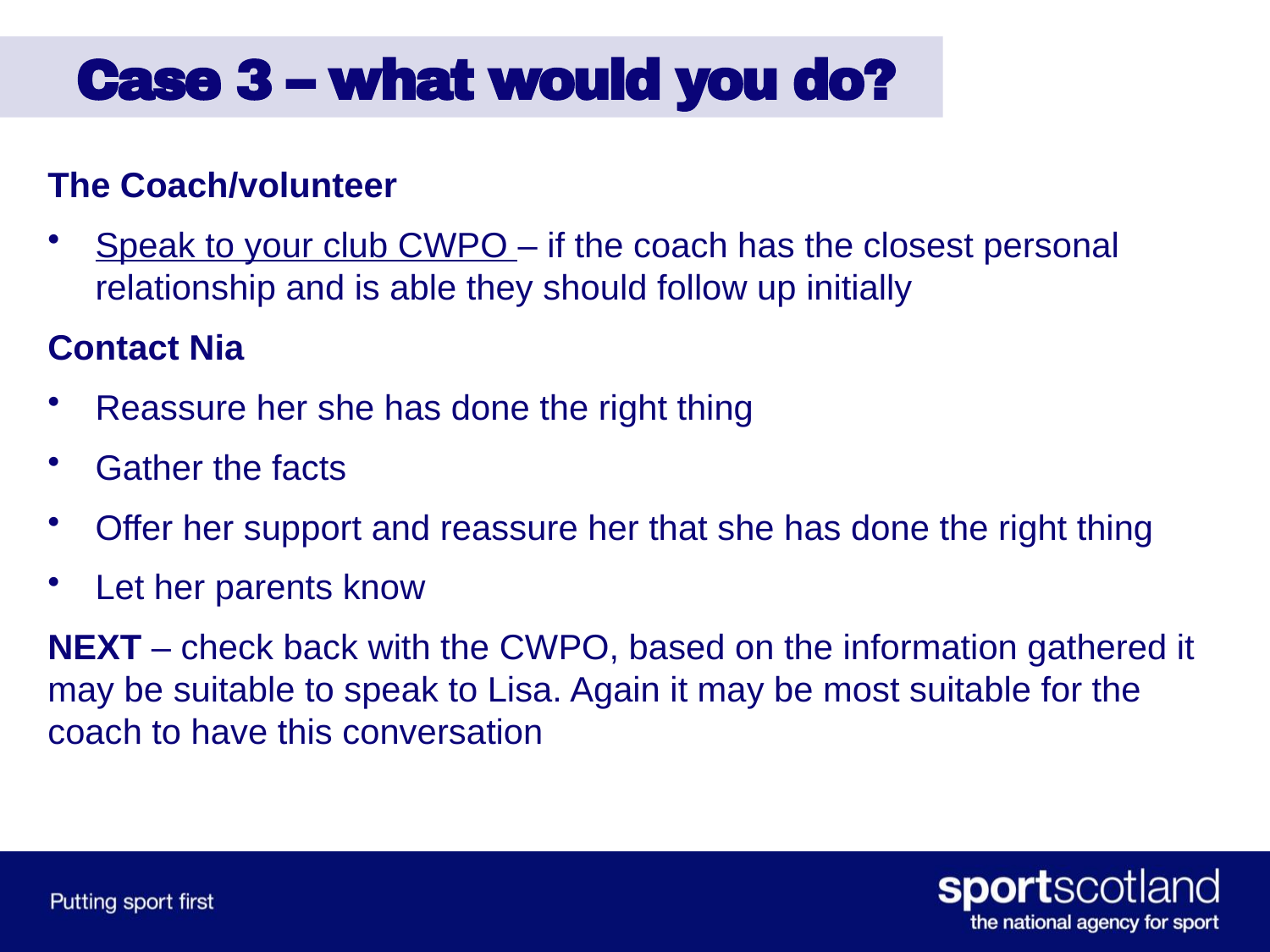

# Case 3 – what would you do?
The Coach/volunteer
Speak to your club CWPO – if the coach has the closest personal relationship and is able they should follow up initially
Contact Nia
Reassure her she has done the right thing
Gather the facts
Offer her support and reassure her that she has done the right thing
Let her parents know
NEXT – check back with the CWPO, based on the information gathered it may be suitable to speak to Lisa. Again it may be most suitable for the coach to have this conversation